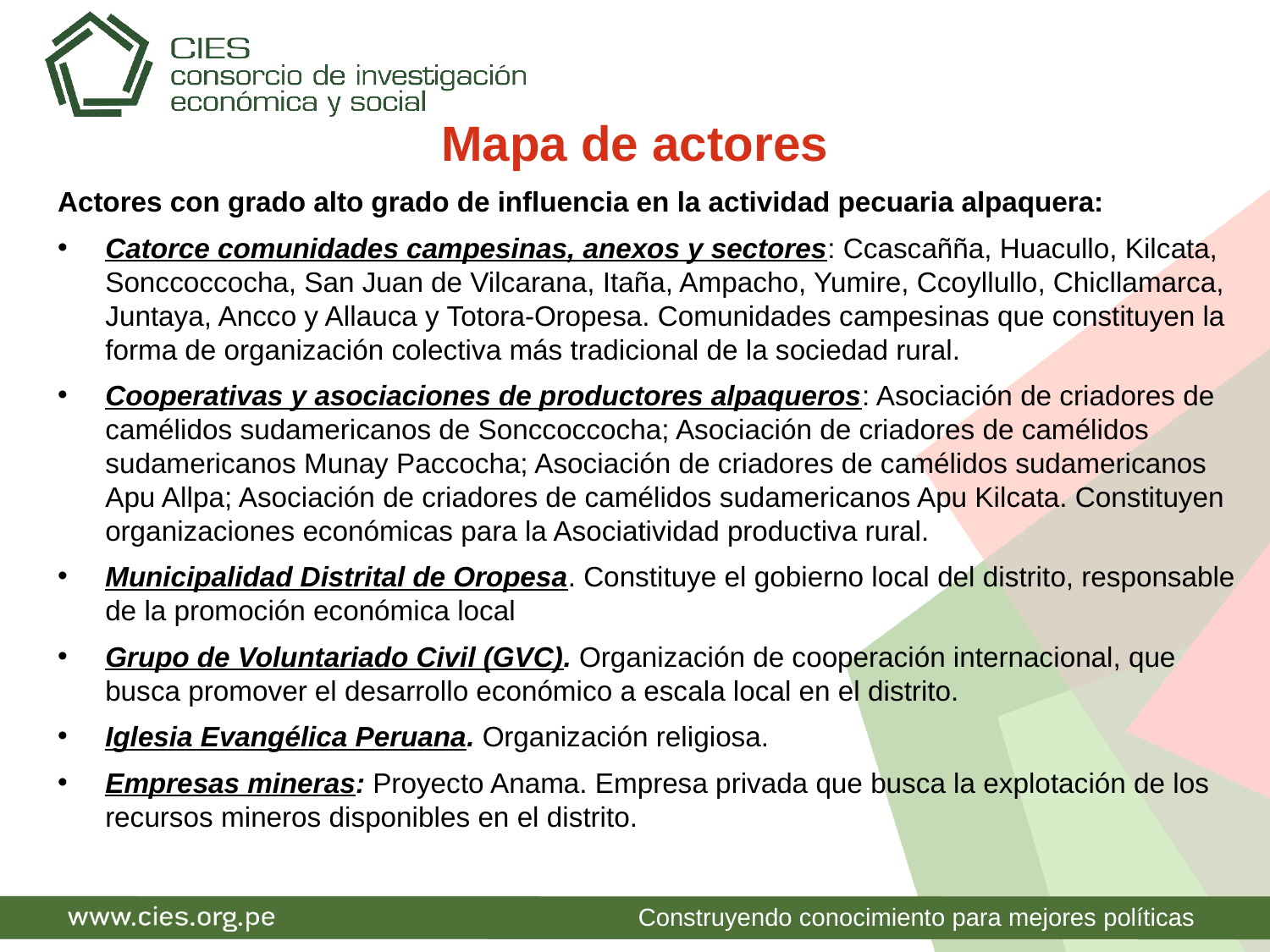

Mapa de actores
Actores con grado alto grado de influencia en la actividad pecuaria alpaquera:
Catorce comunidades campesinas, anexos y sectores: Ccascañña, Huacullo, Kilcata, Sonccoccocha, San Juan de Vilcarana, Itaña, Ampacho, Yumire, Ccoyllullo, Chicllamarca, Juntaya, Ancco y Allauca y Totora-Oropesa. Comunidades campesinas que constituyen la forma de organización colectiva más tradicional de la sociedad rural.
Cooperativas y asociaciones de productores alpaqueros: Asociación de criadores de camélidos sudamericanos de Sonccoccocha; Asociación de criadores de camélidos sudamericanos Munay Paccocha; Asociación de criadores de camélidos sudamericanos Apu Allpa; Asociación de criadores de camélidos sudamericanos Apu Kilcata. Constituyen organizaciones económicas para la Asociatividad productiva rural.
Municipalidad Distrital de Oropesa. Constituye el gobierno local del distrito, responsable de la promoción económica local
Grupo de Voluntariado Civil (GVC). Organización de cooperación internacional, que busca promover el desarrollo económico a escala local en el distrito.
Iglesia Evangélica Peruana. Organización religiosa.
Empresas mineras: Proyecto Anama. Empresa privada que busca la explotación de los recursos mineros disponibles en el distrito.